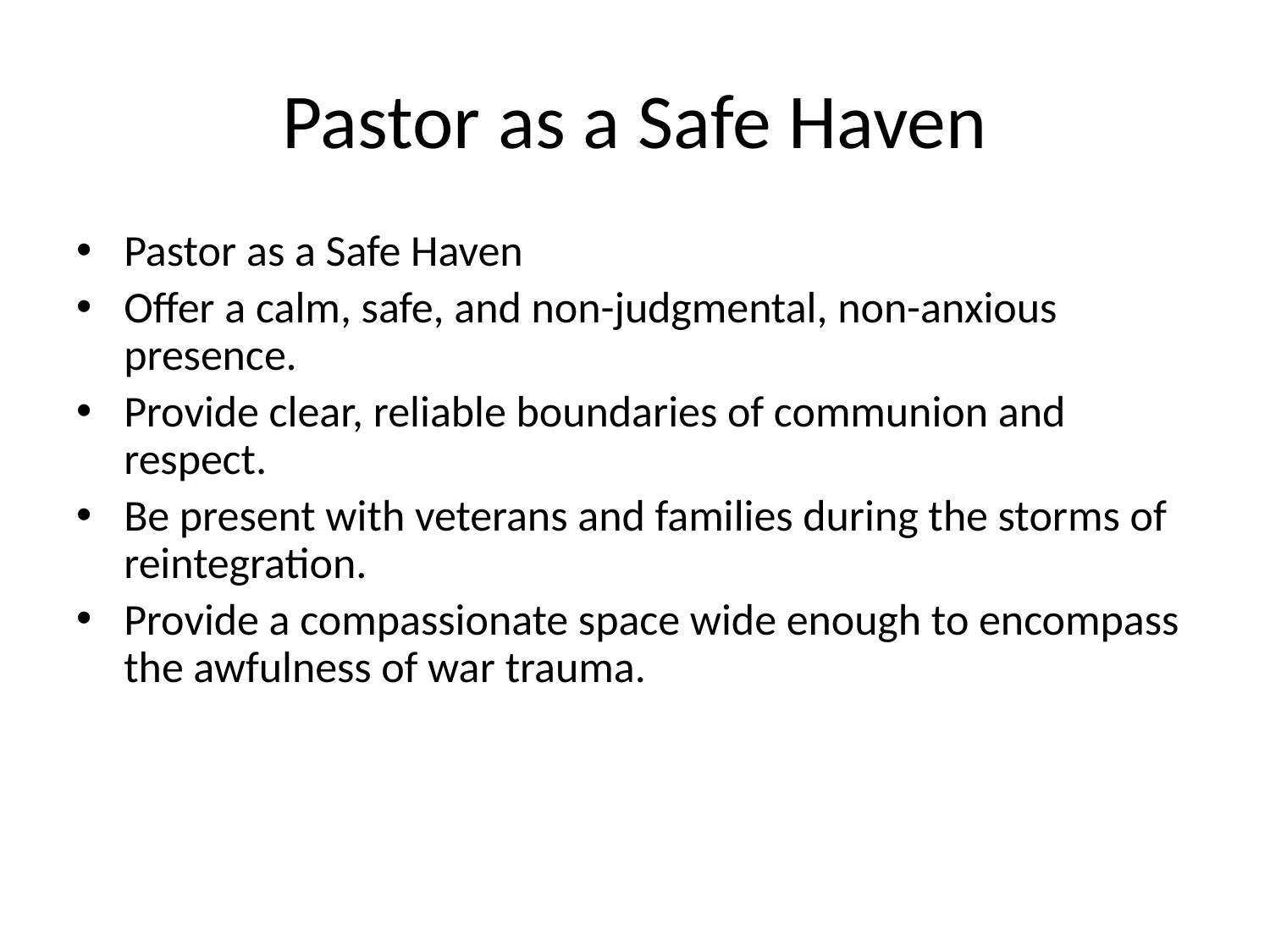

# Pastor as a Safe Haven
Pastor as a Safe Haven
Offer a calm, safe, and non-judgmental, non-anxious presence.
Provide clear, reliable boundaries of communion and respect.
Be present with veterans and families during the storms of reintegration.
Provide a compassionate space wide enough to encompass the awfulness of war trauma.